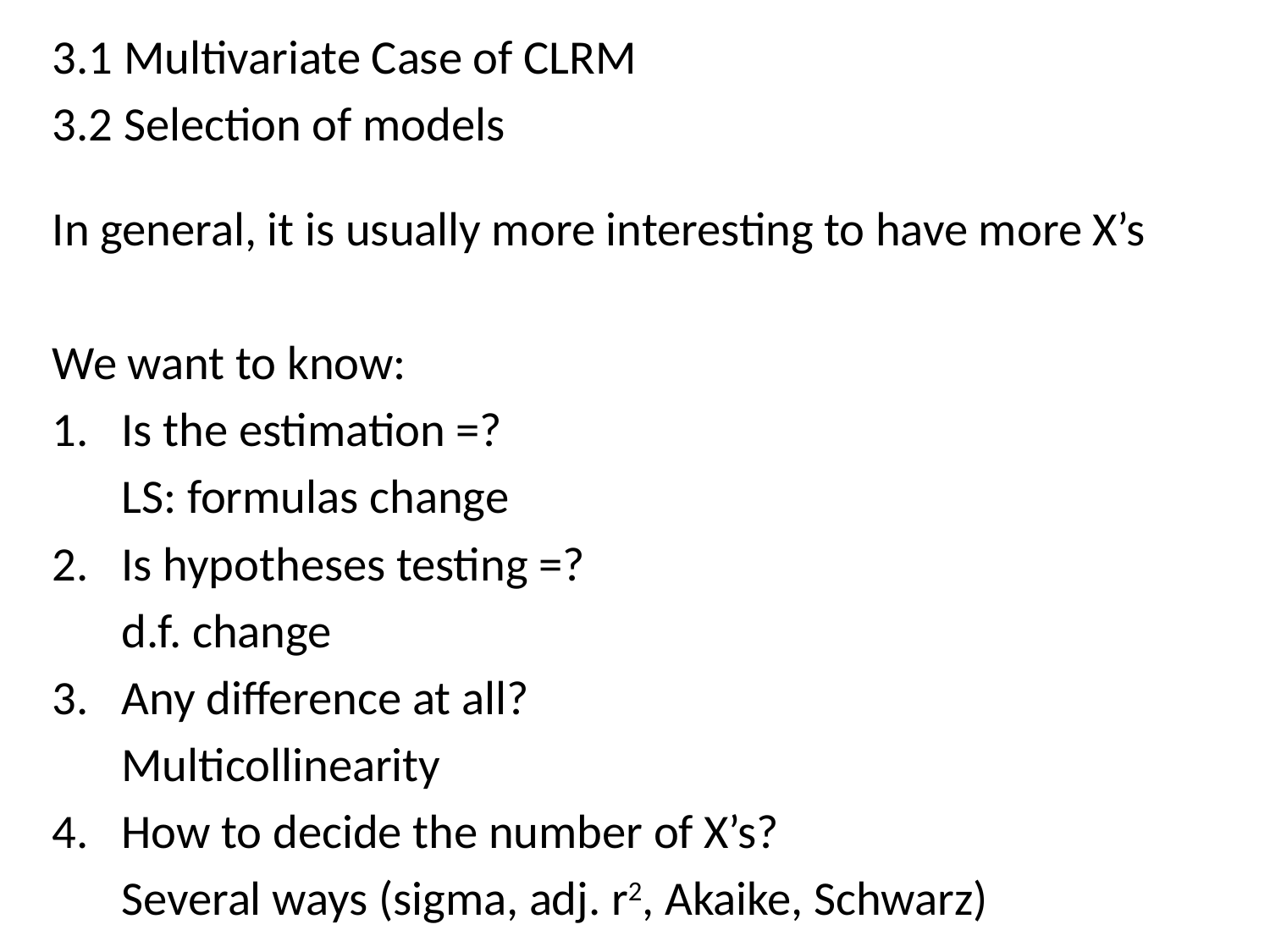

3.1 Multivariate Case of CLRM
3.2 Selection of models

In general, it is usually more interesting to have more X’s

We want to know:
1.	Is the estimation =?
	LS: formulas change
2.	Is hypotheses testing =?
	d.f. change
3.	Any difference at all?
	Multicollinearity
4.	How to decide the number of X’s?
	Several ways (sigma, adj. r2, Akaike, Schwarz)